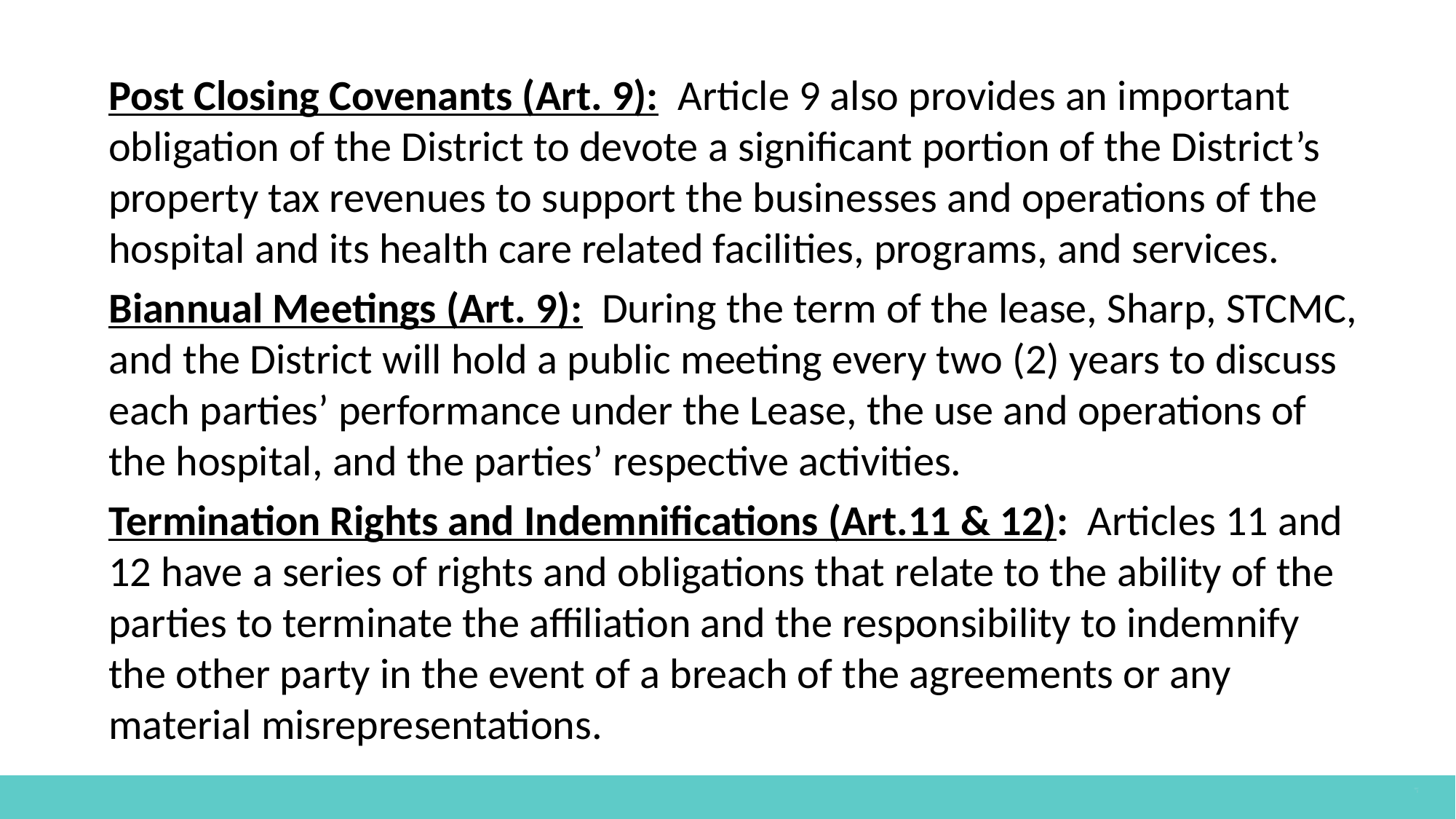

Post Closing Covenants (Art. 9):  Article 9 also provides an important obligation of the District to devote a significant portion of the District’s property tax revenues to support the businesses and operations of the hospital and its health care related facilities, programs, and services.
Biannual Meetings (Art. 9):  During the term of the lease, Sharp, STCMC, and the District will hold a public meeting every two (2) years to discuss each parties’ performance under the Lease, the use and operations of the hospital, and the parties’ respective activities.
Termination Rights and Indemnifications (Art.11 & 12):  Articles 11 and 12 have a series of rights and obligations that relate to the ability of the parties to terminate the affiliation and the responsibility to indemnify the other party in the event of a breach of the agreements or any material misrepresentations.

The option to transfer ownership of the hospital at the end of the lease would be a requirement.
If they exercise the option, they would pay the District an extra $100 million. ($10 Million in today’s dollars)